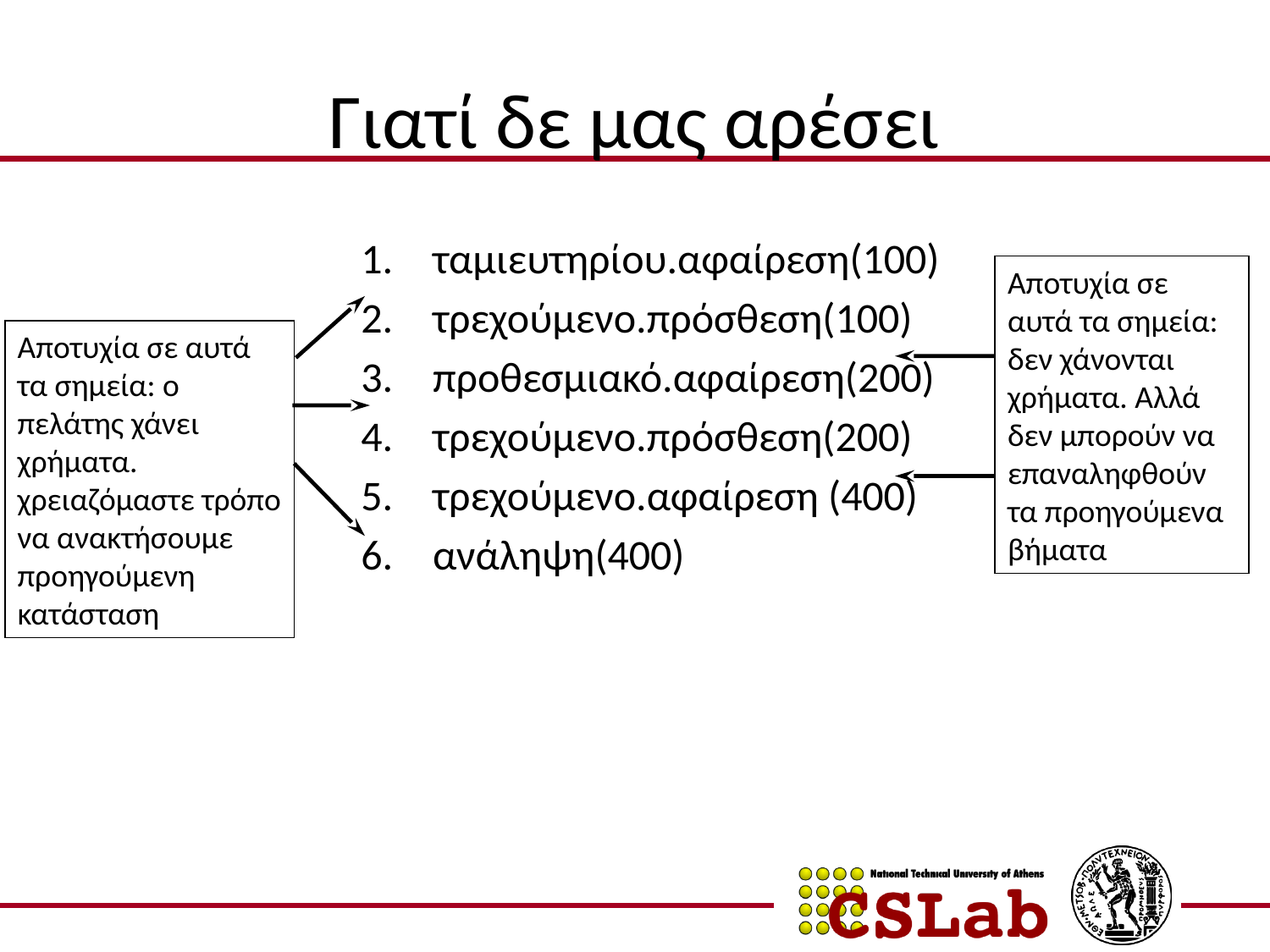

# Γιατί δε μας αρέσει

ταμιευτηρίου.αφαίρεση(100)
τρεχούμενο.πρόσθεση(100)
προθεσμιακό.αφαίρεση(200)
τρεχούμενο.πρόσθεση(200)
τρεχούμενο.αφαίρεση (400)
ανάληψη(400)

Αποτυχία σε αυτά τα σημεία: δεν χάνονται χρήματα. Αλλά δεν μπορούν να επαναληφθούν τα προηγούμενα βήματα

Αποτυχία σε αυτά τα σημεία: ο πελάτης χάνει χρήματα. χρειαζόμαστε τρόπο να ανακτήσουμε προηγούμενη κατάσταση